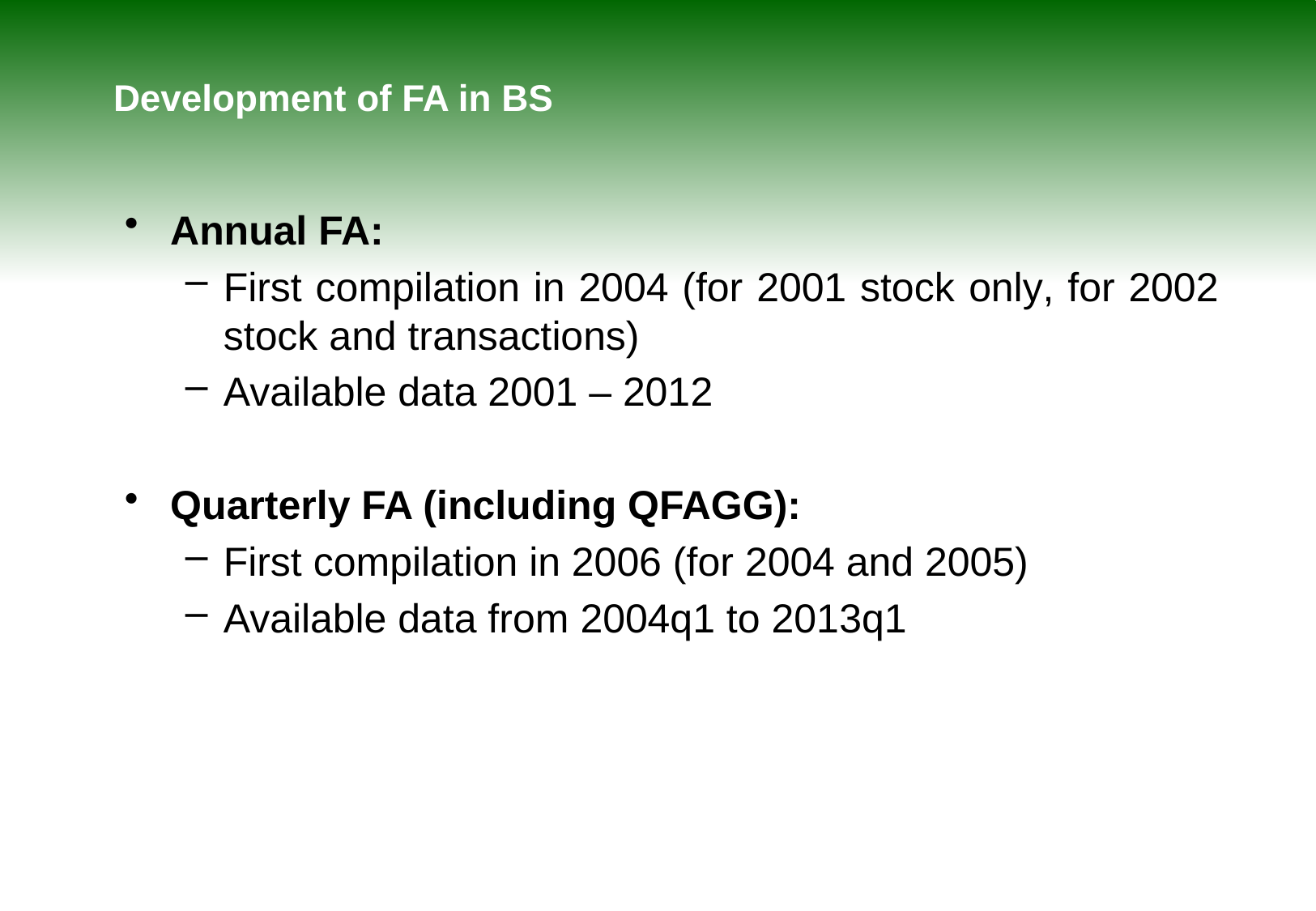

# Development of FA in BS

Annual FA:
First compilation in 2004 (for 2001 stock only, for 2002 stock and transactions)
Available data 2001 – 2012

Quarterly FA (including QFAGG):
First compilation in 2006 (for 2004 and 2005)
Available data from 2004q1 to 2013q1